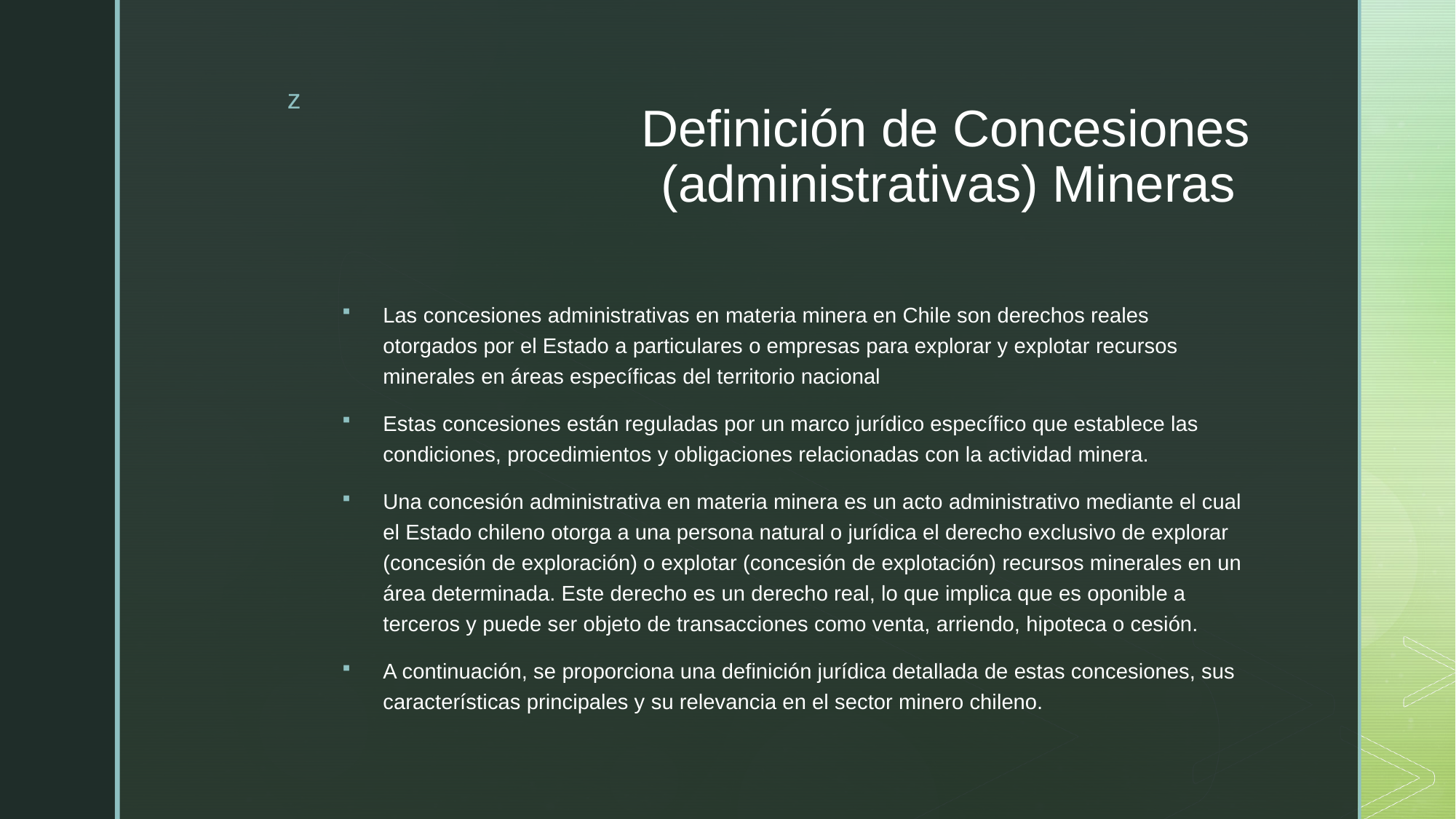

# Definición de Concesiones (administrativas) Mineras

Las concesiones administrativas en materia minera en Chile son derechos reales otorgados por el Estado a particulares o empresas para explorar y explotar recursos minerales en áreas específicas del territorio nacional
Estas concesiones están reguladas por un marco jurídico específico que establece las condiciones, procedimientos y obligaciones relacionadas con la actividad minera.
Una concesión administrativa en materia minera es un acto administrativo mediante el cual el Estado chileno otorga a una persona natural o jurídica el derecho exclusivo de explorar (concesión de exploración) o explotar (concesión de explotación) recursos minerales en un área determinada. Este derecho es un derecho real, lo que implica que es oponible a terceros y puede ser objeto de transacciones como venta, arriendo, hipoteca o cesión.
A continuación, se proporciona una definición jurídica detallada de estas concesiones, sus características principales y su relevancia en el sector minero chileno.